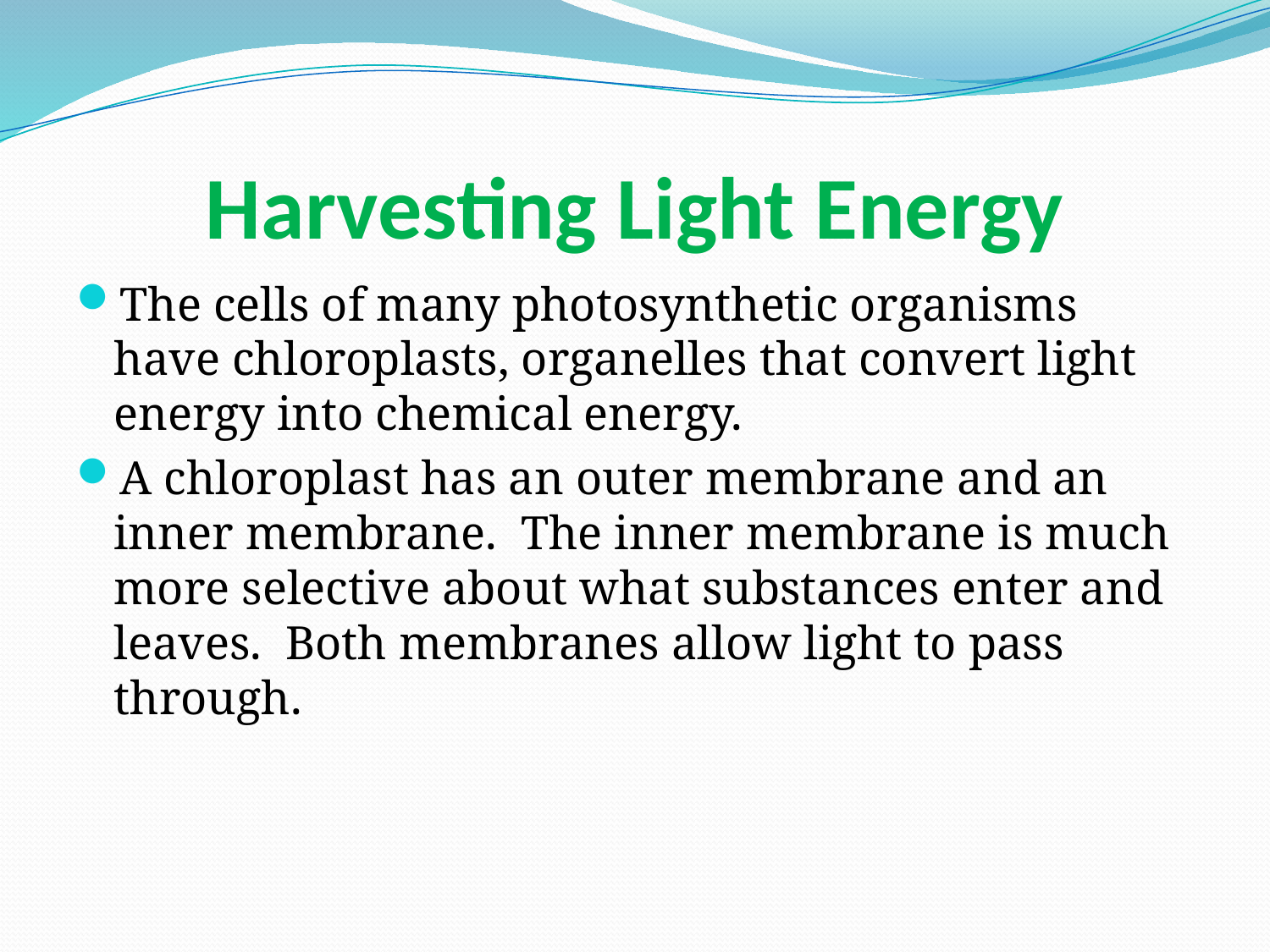

# Harvesting Light Energy
The cells of many photosynthetic organisms have chloroplasts, organelles that convert light energy into chemical energy.
A chloroplast has an outer membrane and an inner membrane.  The inner membrane is much more selective about what substances enter and leaves.  Both membranes allow light to pass through.